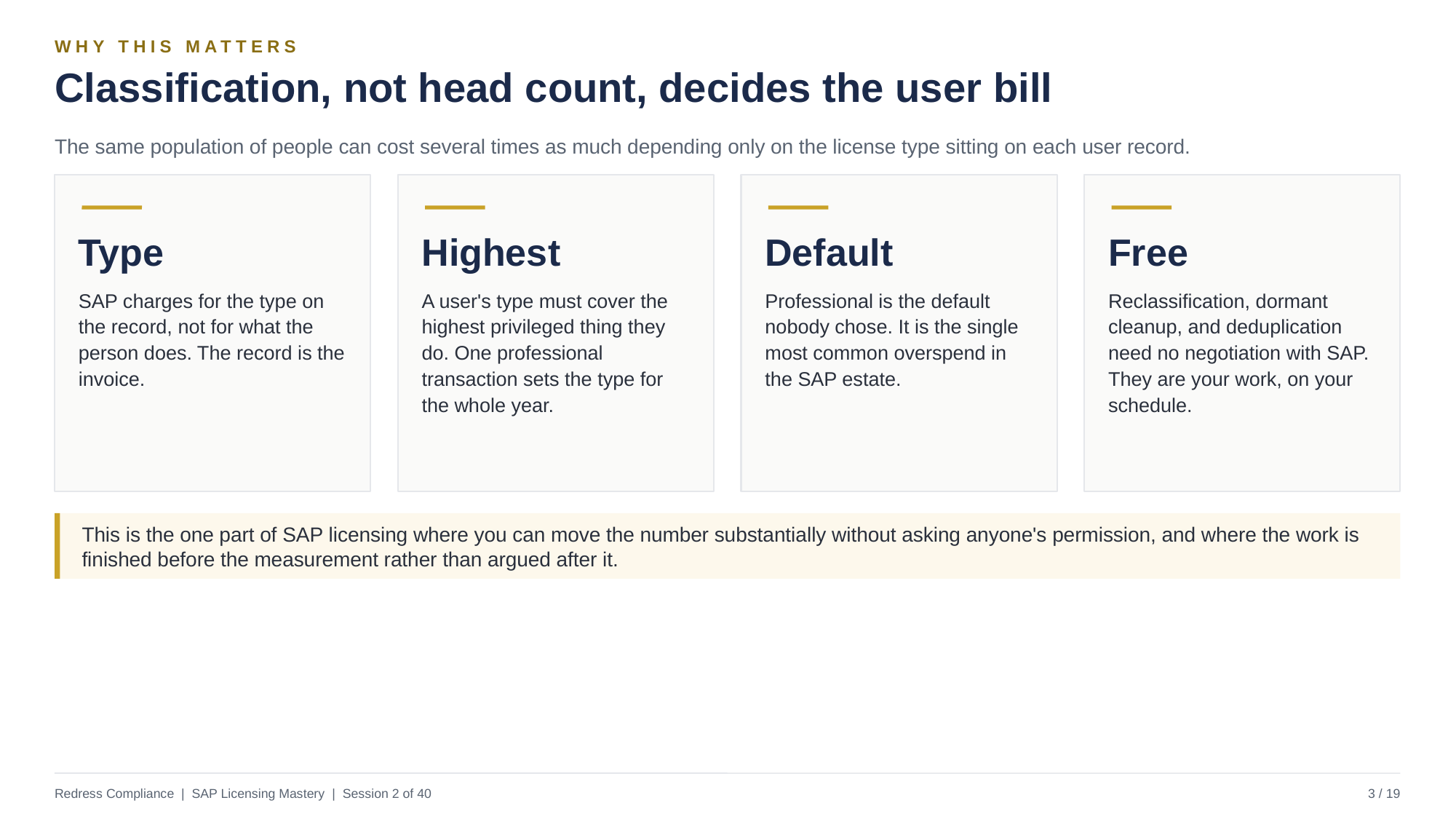

WHY THIS MATTERS
Classification, not head count, decides the user bill
The same population of people can cost several times as much depending only on the license type sitting on each user record.

Type
Highest
Default
Free
SAP charges for the type on the record, not for what the person does. The record is the invoice.
A user's type must cover the highest privileged thing they do. One professional transaction sets the type for the whole year.
Professional is the default nobody chose. It is the single most common overspend in the SAP estate.
Reclassification, dormant cleanup, and deduplication need no negotiation with SAP. They are your work, on your schedule.

This is the one part of SAP licensing where you can move the number substantially without asking anyone's permission, and where the work is finished before the measurement rather than argued after it.

Redress Compliance  |  SAP Licensing Mastery  |  Session 2 of 40
3 / 19